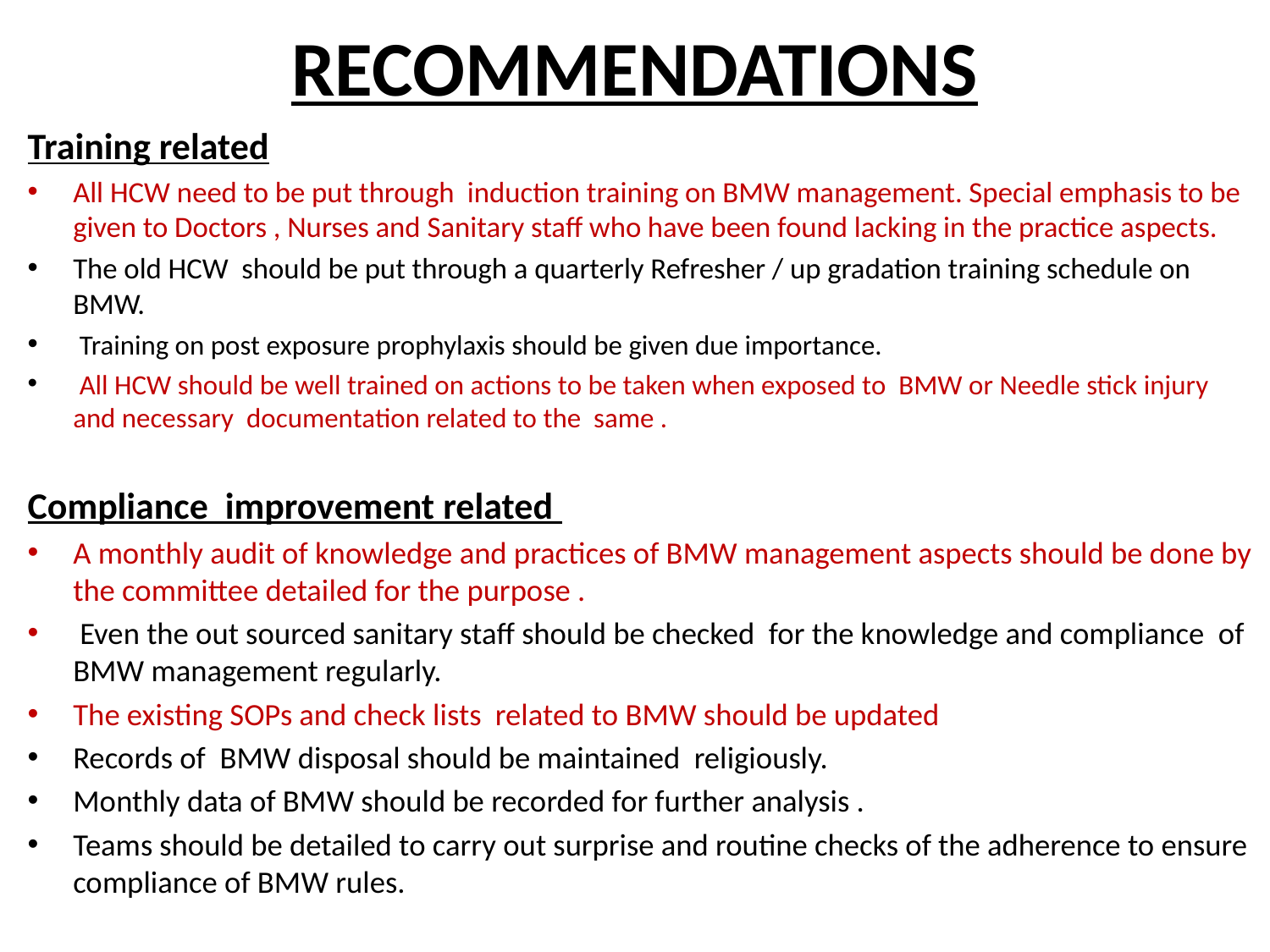

# RECOMMENDATIONS
Training related
All HCW need to be put through  induction training on BMW management. Special emphasis to be given to Doctors , Nurses and Sanitary staff who have been found lacking in the practice aspects.
The old HCW  should be put through a quarterly Refresher / up gradation training schedule on BMW.
 Training on post exposure prophylaxis should be given due importance.
 All HCW should be well trained on actions to be taken when exposed to  BMW or Needle stick injury and necessary  documentation related to the  same .

Compliance  improvement related
A monthly audit of knowledge and practices of BMW management aspects should be done by the committee detailed for the purpose .
 Even the out sourced sanitary staff should be checked  for the knowledge and compliance  of BMW management regularly.
The existing SOPs and check lists  related to BMW should be updated
Records of  BMW disposal should be maintained  religiously.
Monthly data of BMW should be recorded for further analysis .
Teams should be detailed to carry out surprise and routine checks of the adherence to ensure compliance of BMW rules.